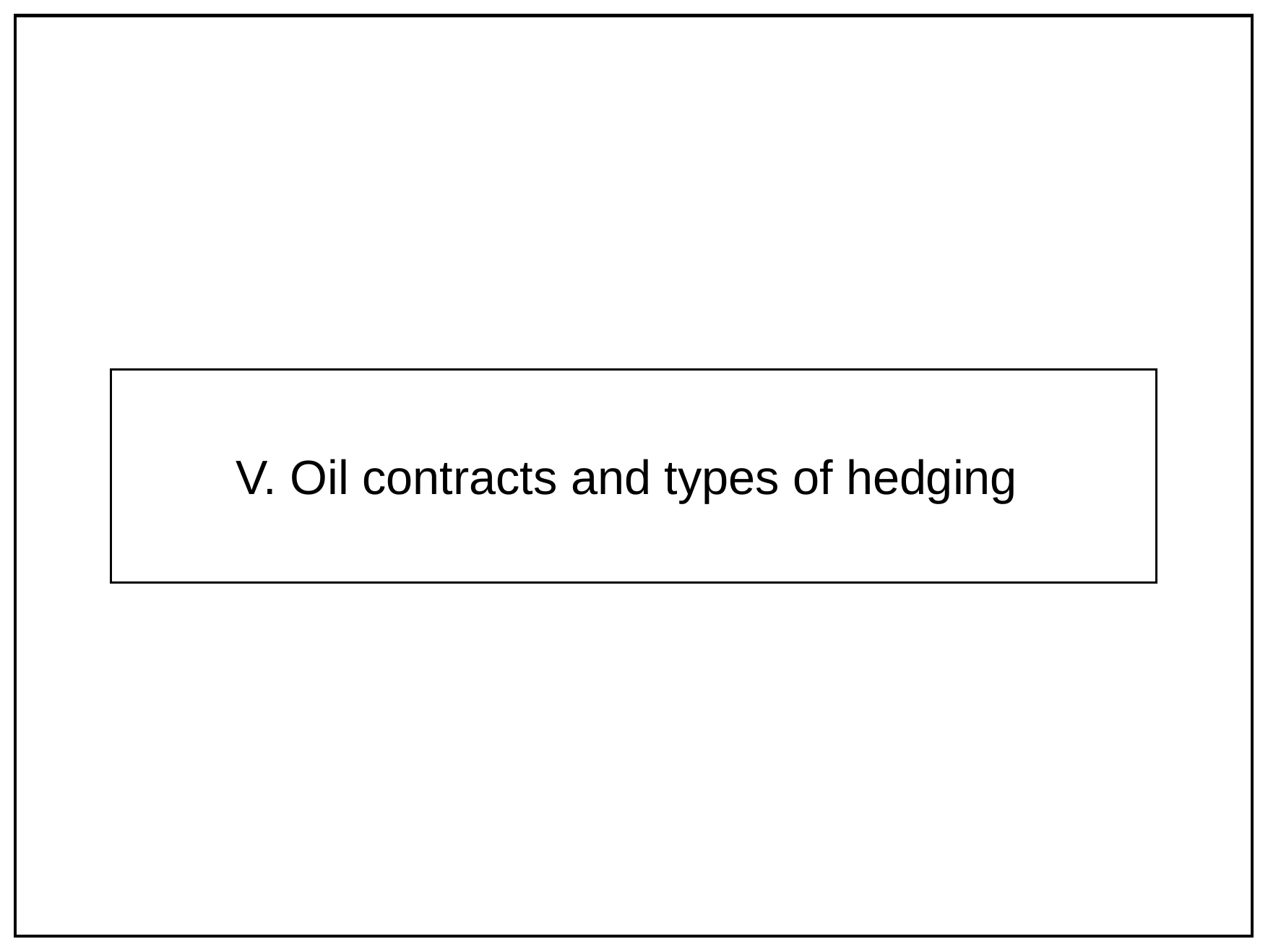

V. Oil contracts and types of hedging